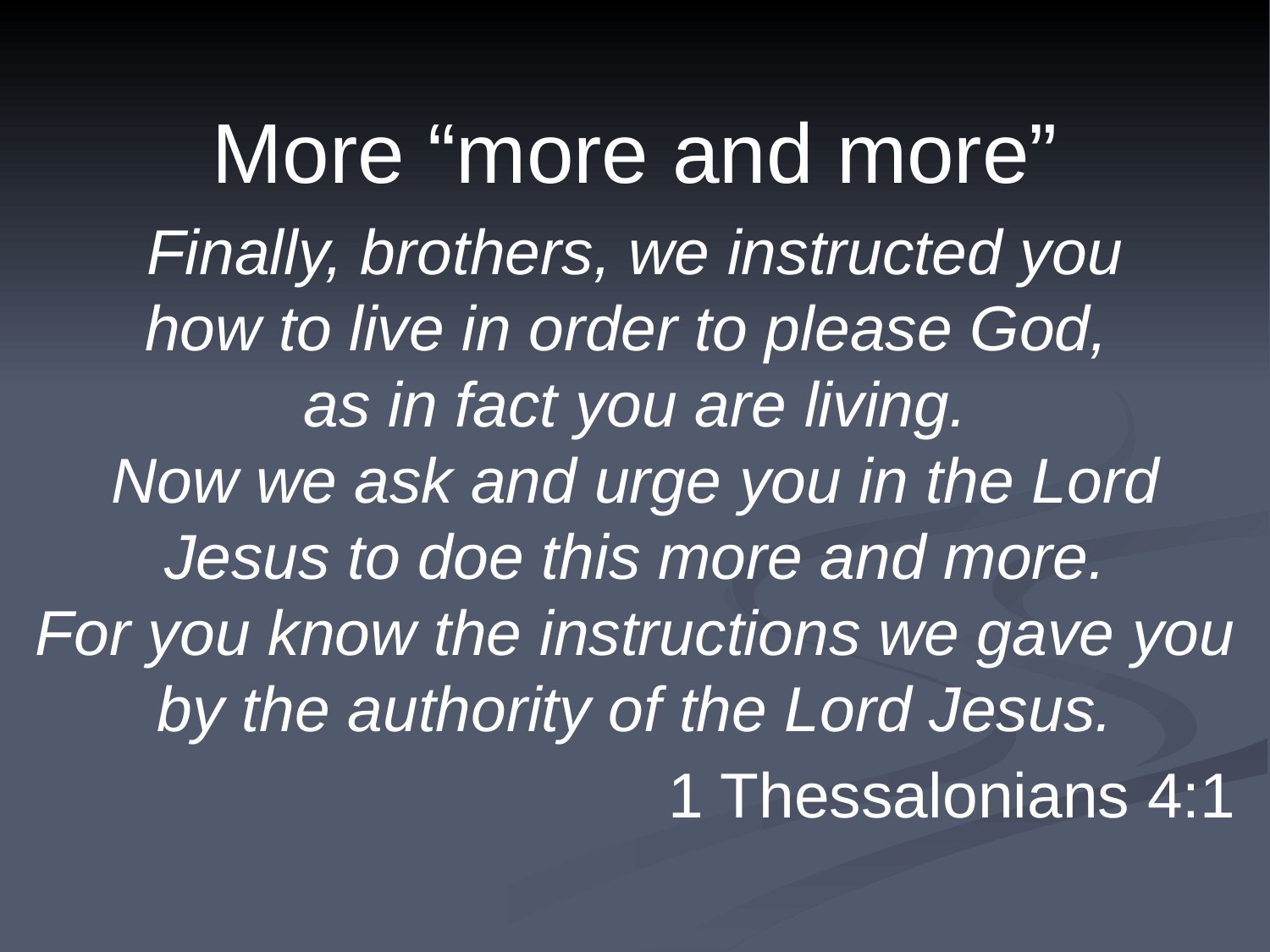

More “more and more”
Finally, brothers, we instructed you
how to live in order to please God,
as in fact you are living.
Now we ask and urge you in the Lord
Jesus to doe this more and more.
For you know the instructions we gave you
by the authority of the Lord Jesus.
1 Thessalonians 4:1